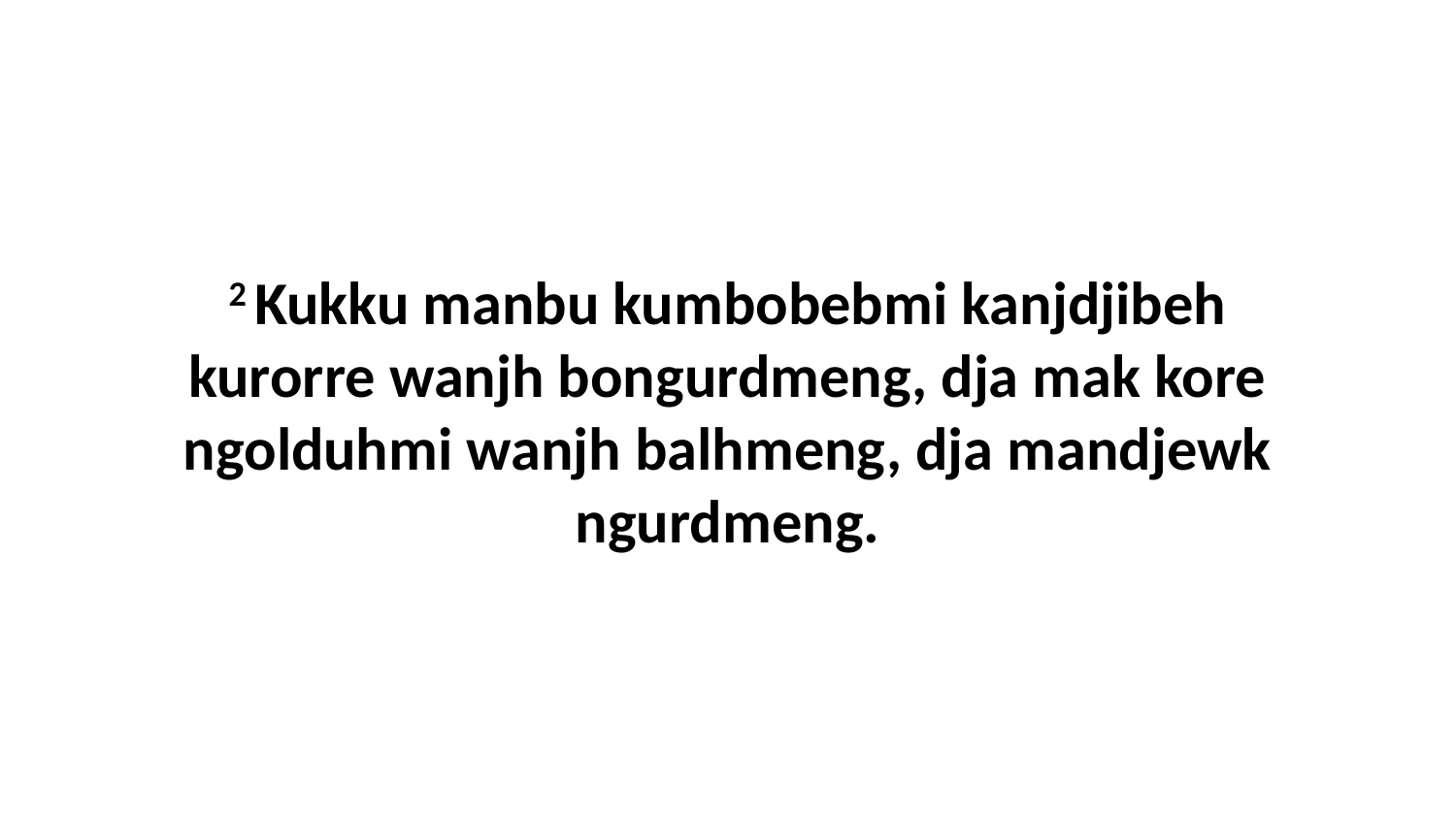

2 Kukku manbu kumbobebmi kanjdjibeh kurorre wanjh bongurdmeng, dja mak kore ngolduhmi wanjh balhmeng, dja mandjewk ngurdmeng.